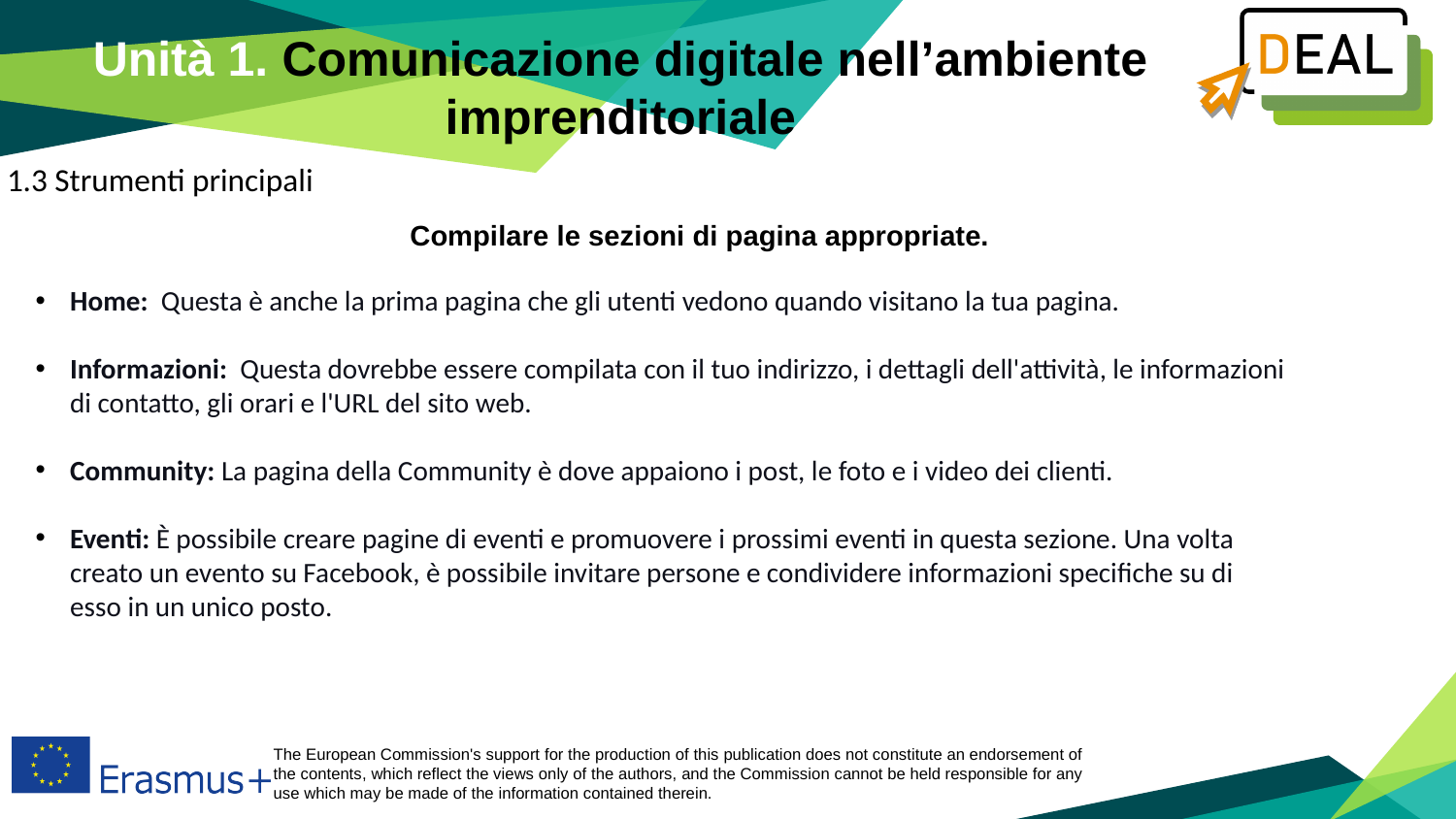

Unità 1. Comunicazione digitale nell’ambiente imprenditoriale
1.3 Strumenti principali

Compilare le sezioni di pagina appropriate.
Home:  Questa è anche la prima pagina che gli utenti vedono quando visitano la tua pagina.

Informazioni:  Questa dovrebbe essere compilata con il tuo indirizzo, i dettagli dell'attività, le informazioni di contatto, gli orari e l'URL del sito web.

Community: La pagina della Community è dove appaiono i post, le foto e i video dei clienti.

Eventi: È possibile creare pagine di eventi e promuovere i prossimi eventi in questa sezione. Una volta creato un evento su Facebook, è possibile invitare persone e condividere informazioni specifiche su di esso in un unico posto.